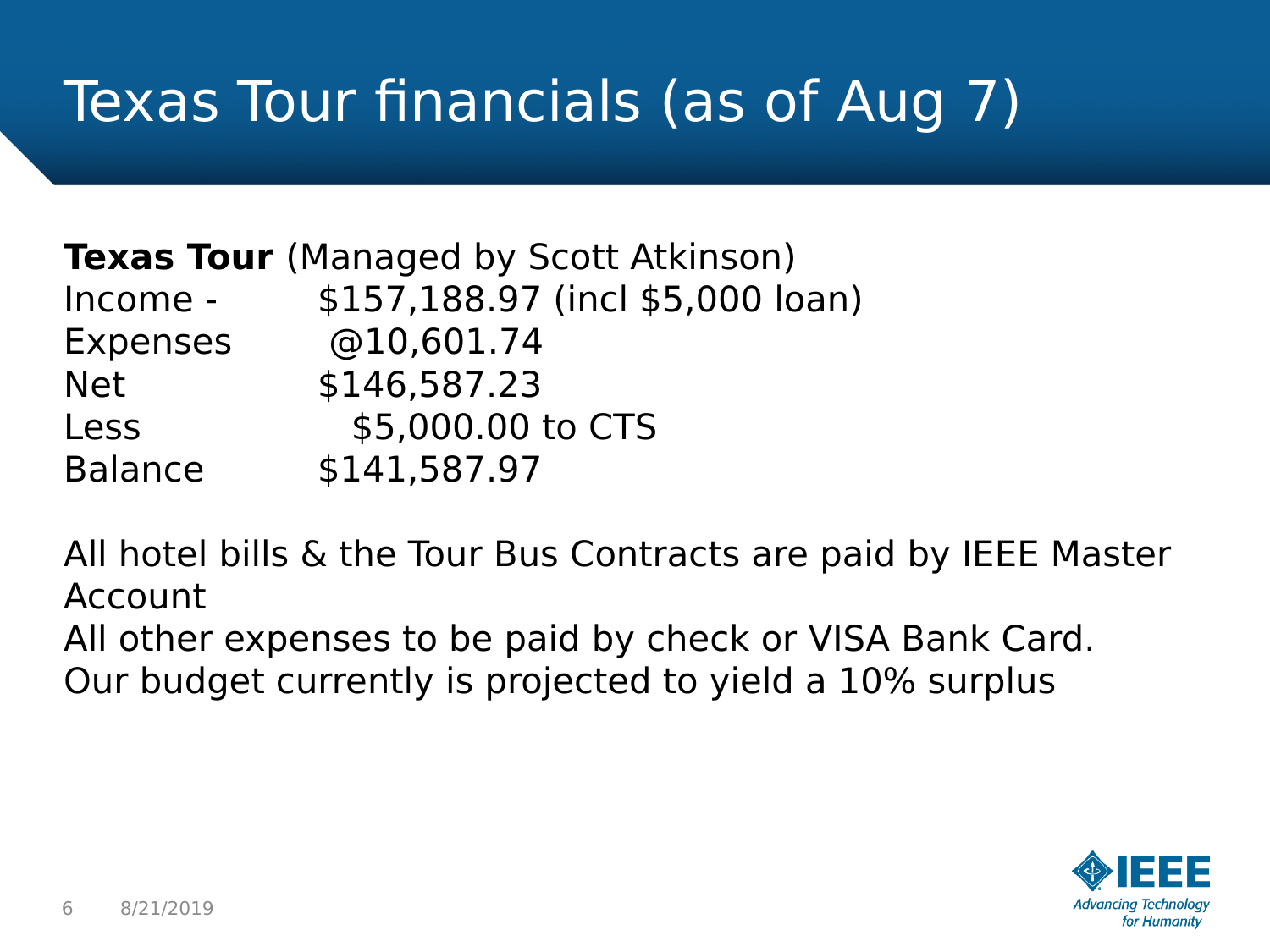

# Texas Tour financials (as of Aug 7)
Texas Tour (Managed by Scott Atkinson)
Income - 	$157,188.97 (incl $5,000 loan)
Expenses 	 @10,601.74
Net 		$146,587.23
Less 		   $5,000.00 to CTS
Balance 	$141,587.97

All hotel bills & the Tour Bus Contracts are paid by IEEE Master Account
All other expenses to be paid by check or VISA Bank Card.
Our budget currently is projected to yield a 10% surplus

6
8/21/2019